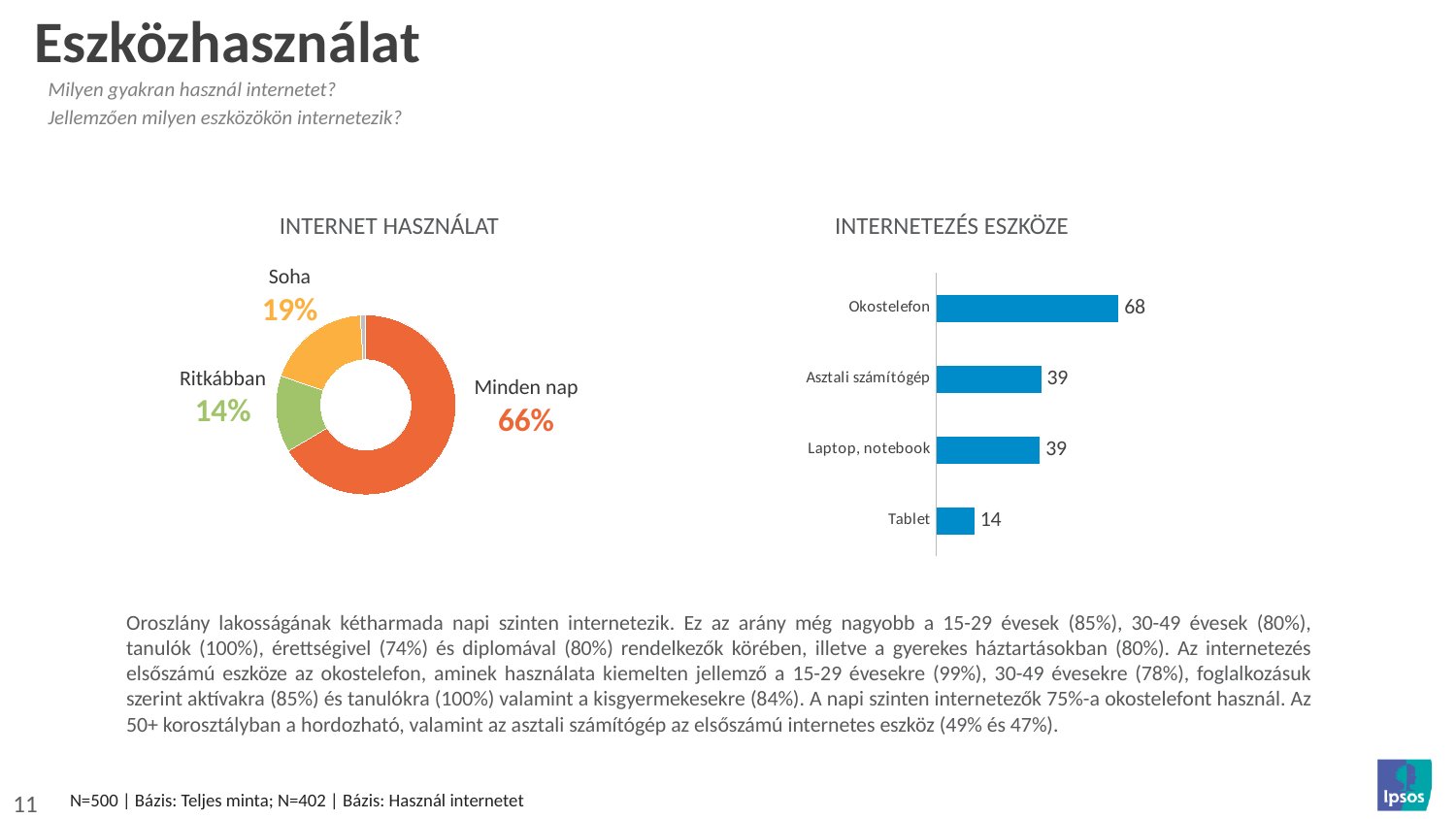

# Eszközhasználat
Milyen gyakran használ internetet?
Jellemzően milyen eszközökön internetezik?
INTERNETEZÉS ESZKÖZE
INTERNET HASZNÁLAT
Soha
19%

### Chart

| Category | Series 1 |
|---|---|
| Okostelefon | 67.91044776119402 |
| Asztali számítógép | 39.0547263681592 |
| Laptop, notebook | 38.55721393034826 |
| Tablet | 14.17910447761194 |

### Chart

| Category | Column1 |
|---|---|
| Minden nap | 66.60000000000001 |
| Ritkábban | 13.8 |
| Soha | 18.8 |
| Other/NT/NV | 1.0 |
Ritkábban
14%
Minden nap
66%
Oroszlány lakosságának kétharmada napi szinten internetezik. Ez az arány még nagyobb a 15-29 évesek (85%), 30-49 évesek (80%), tanulók (100%), érettségivel (74%) és diplomával (80%) rendelkezők körében, illetve a gyerekes háztartásokban (80%). Az internetezés elsőszámú eszköze az okostelefon, aminek használata kiemelten jellemző a 15-29 évesekre (99%), 30-49 évesekre (78%), foglalkozásuk szerint aktívakra (85%) és tanulókra (100%) valamint a kisgyermekesekre (84%). A napi szinten internetezők 75%-a okostelefont használ. Az 50+ korosztályban a hordozható, valamint az asztali számítógép az elsőszámú internetes eszköz (49% és 47%).
N=500 | Bázis: Teljes minta; N=402 | Bázis: Használ internetet